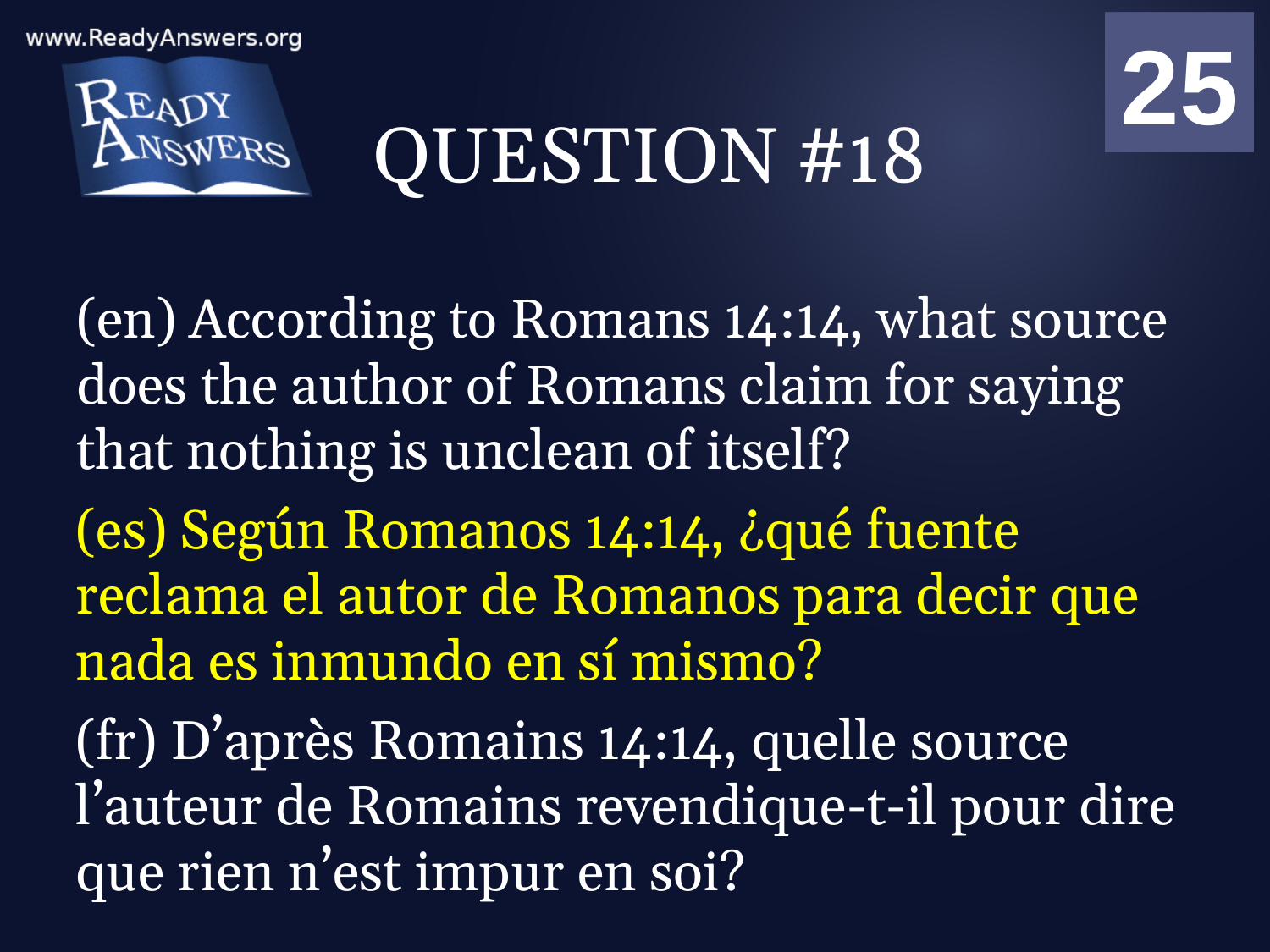

01
02
03
04
05
06
07
08
09
10
11
12
13
14
15
16
17
18
19
20
21
22
23
24
25
00
# QUESTION #18
(en) According to Romans 14:14, what source does the author of Romans claim for saying that nothing is unclean of itself?
(es) Según Romanos 14:14, ¿qué fuente reclama el autor de Romanos para decir que nada es inmundo en sí mismo?
(fr) D’après Romains 14:14, quelle source l’auteur de Romains revendique-t-il pour dire que rien n’est impur en soi?